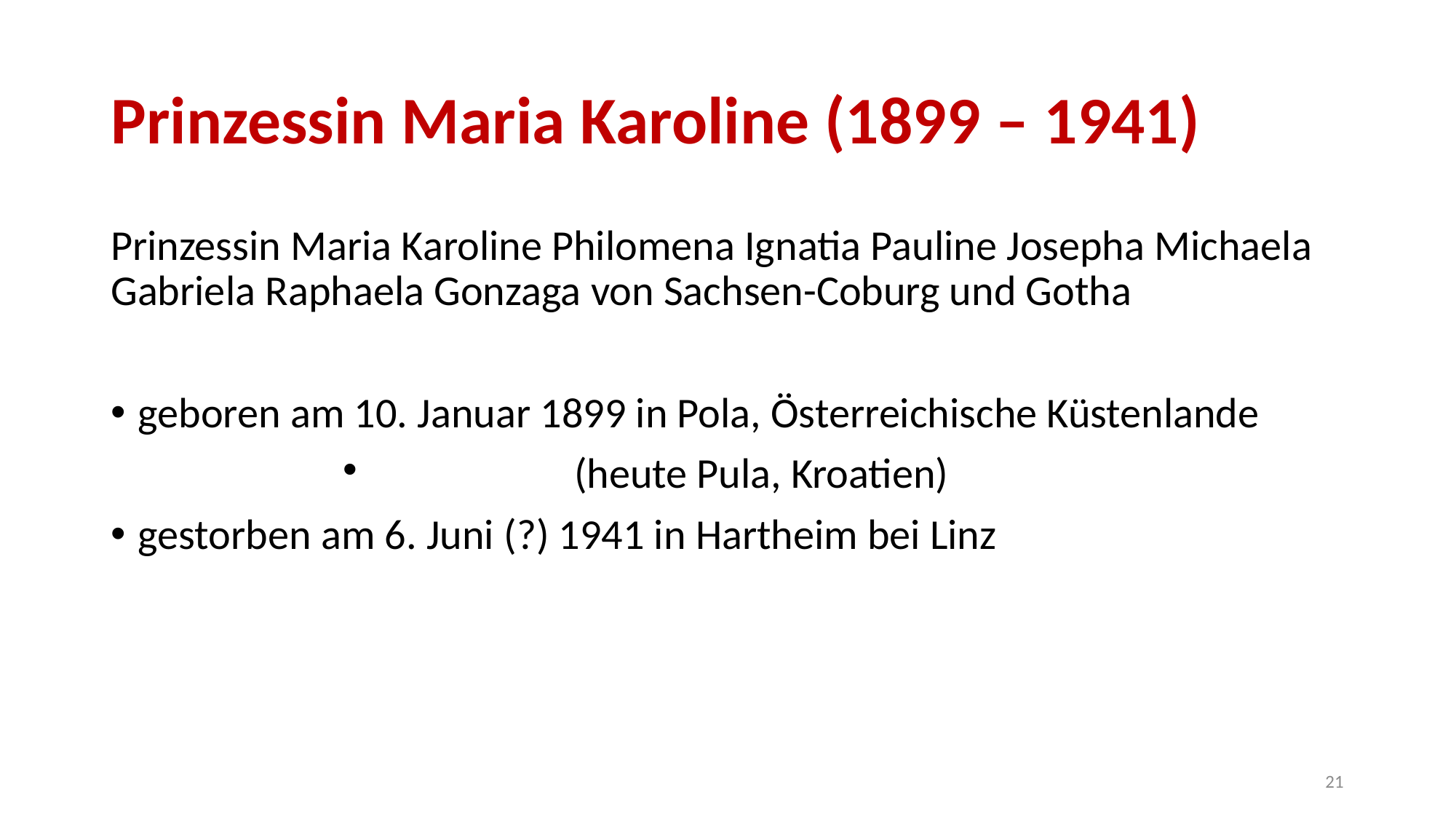

Prinzessin Maria Karoline (1899 – 1941)
Prinzessin Maria Karoline Philomena Ignatia Pauline Josepha Michaela Gabriela Raphaela Gonzaga von Sachsen-Coburg und Gotha

geboren am 10. Januar 1899 in Pola, Österreichische Küstenlande
 	          (heute Pula, Kroatien)
gestorben am 6. Juni (?) 1941 in Hartheim bei Linz

21